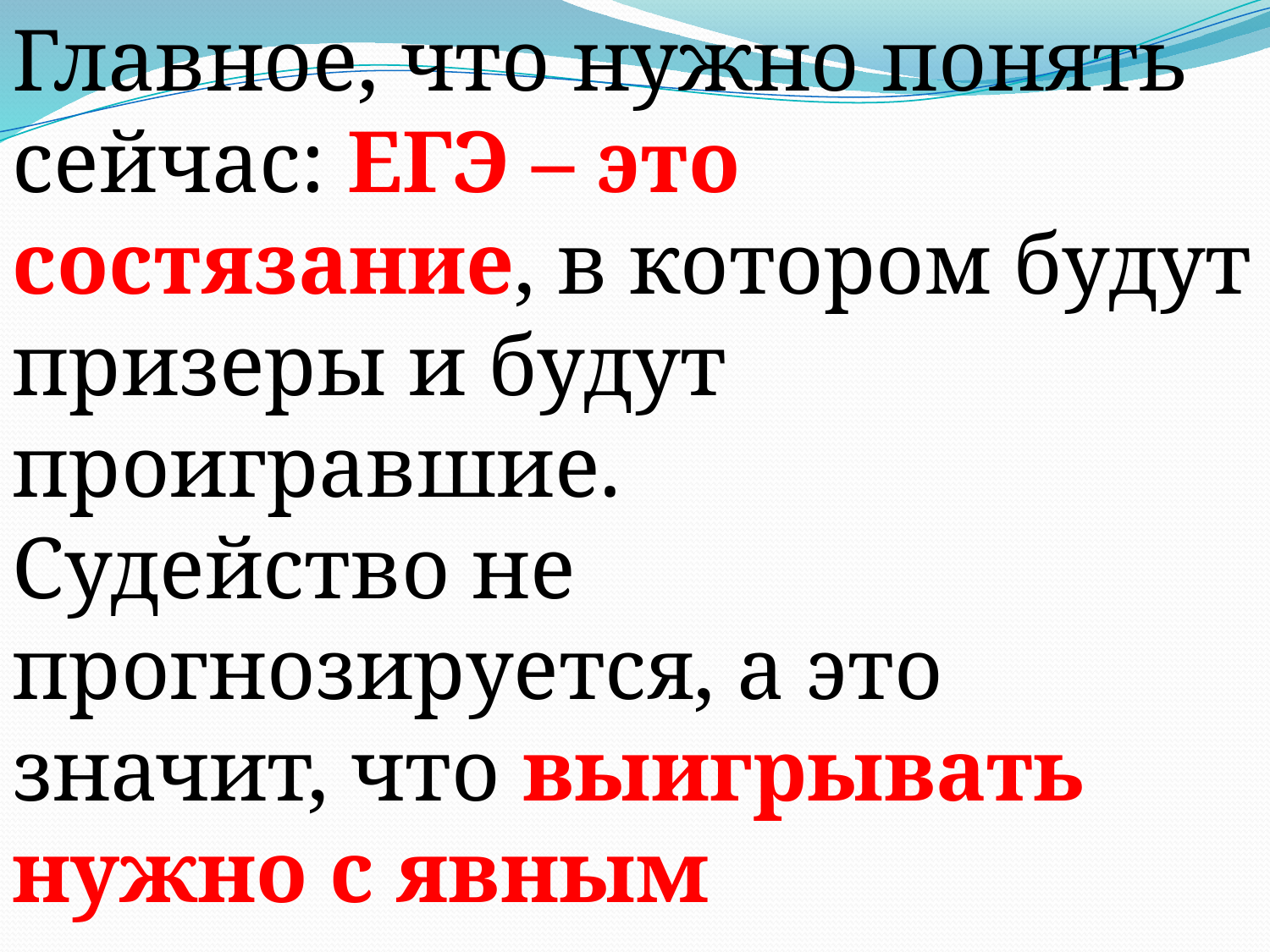

Главное, что нужно понять сейчас: ЕГЭ – это состязание, в котором будут призеры и будут проигравшие.
Судейство не прогнозируется, а это значит, что выигрывать нужно с явным преимуществом.